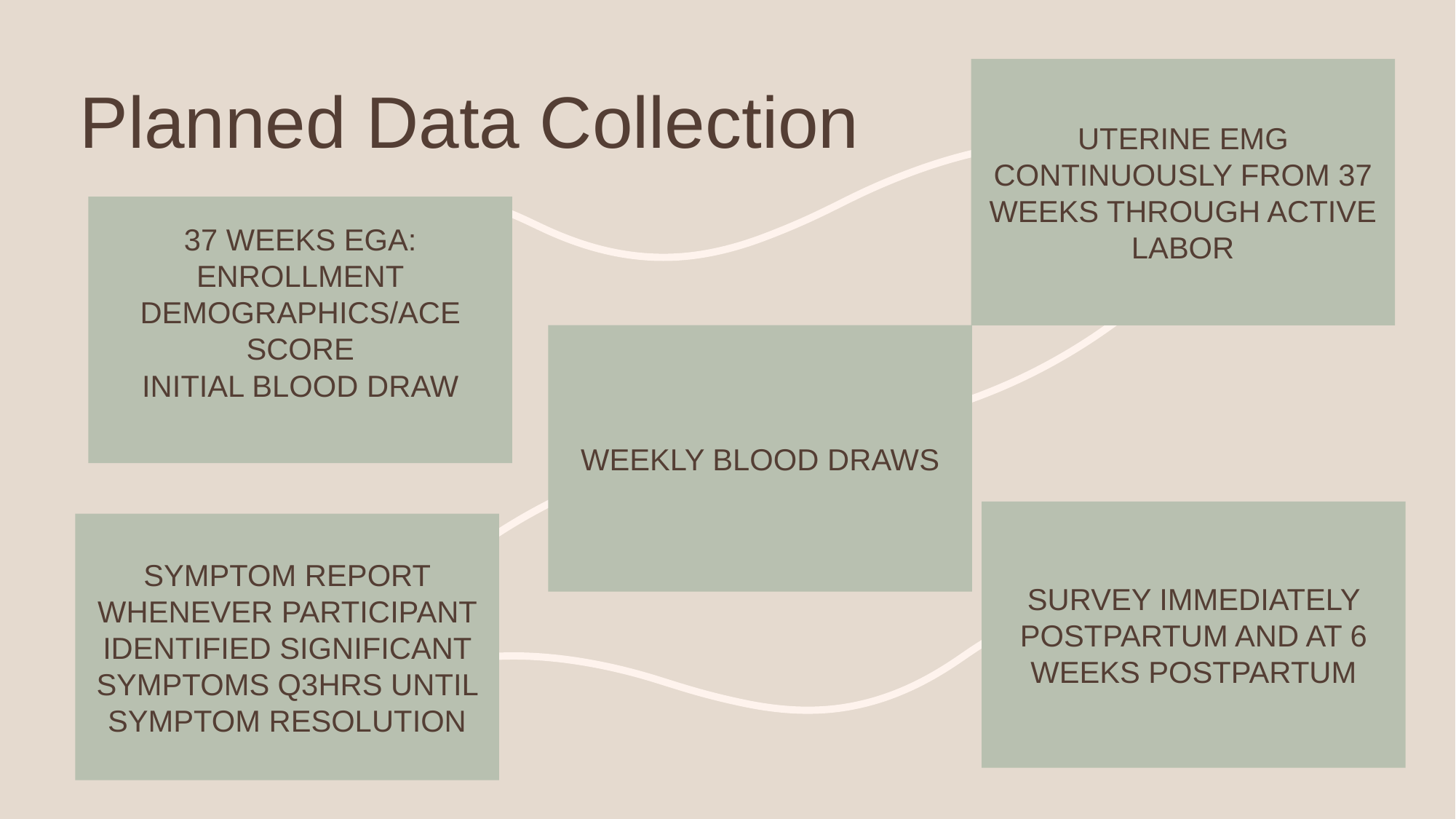

Uterine EMG continuously from 37 weeks through active labor
# Planned Data Collection
37 Weeks EGA: Enrollment
Demographics/AcE Score
Initial blood draw
Weekly Blood Draws
Survey immediately postpartum and at 6 weeks postpartum
Symptom report whenever participant identified significant symptoms q3hrs until symptom resolution